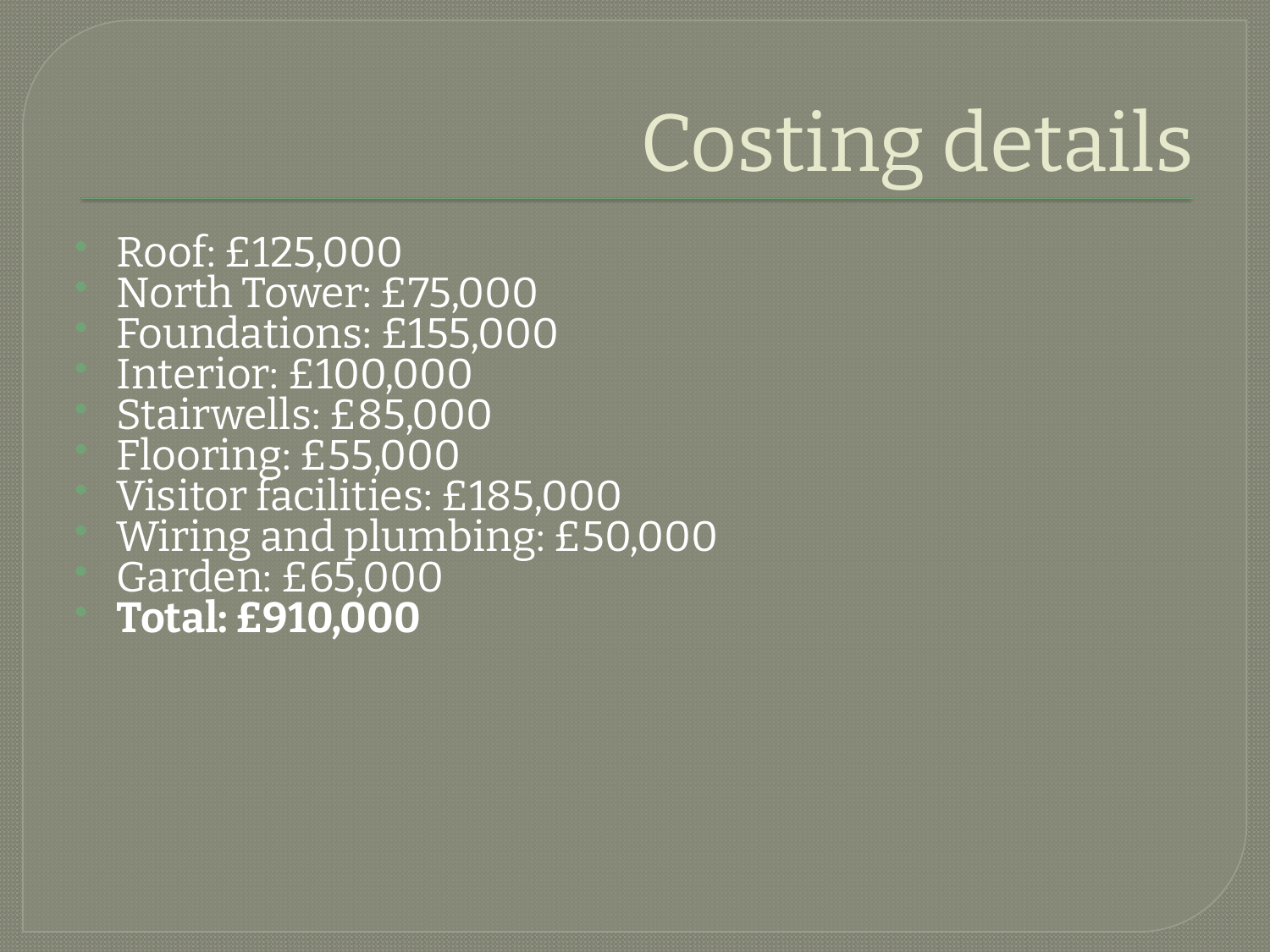

# Costing details
Roof: £125,000
North Tower: £75,000
Foundations: £155,000
Interior: £100,000
Stairwells: £85,000
Flooring: £55,000
Visitor facilities: £185,000
Wiring and plumbing: £50,000
Garden: £65,000
Total: £910,000